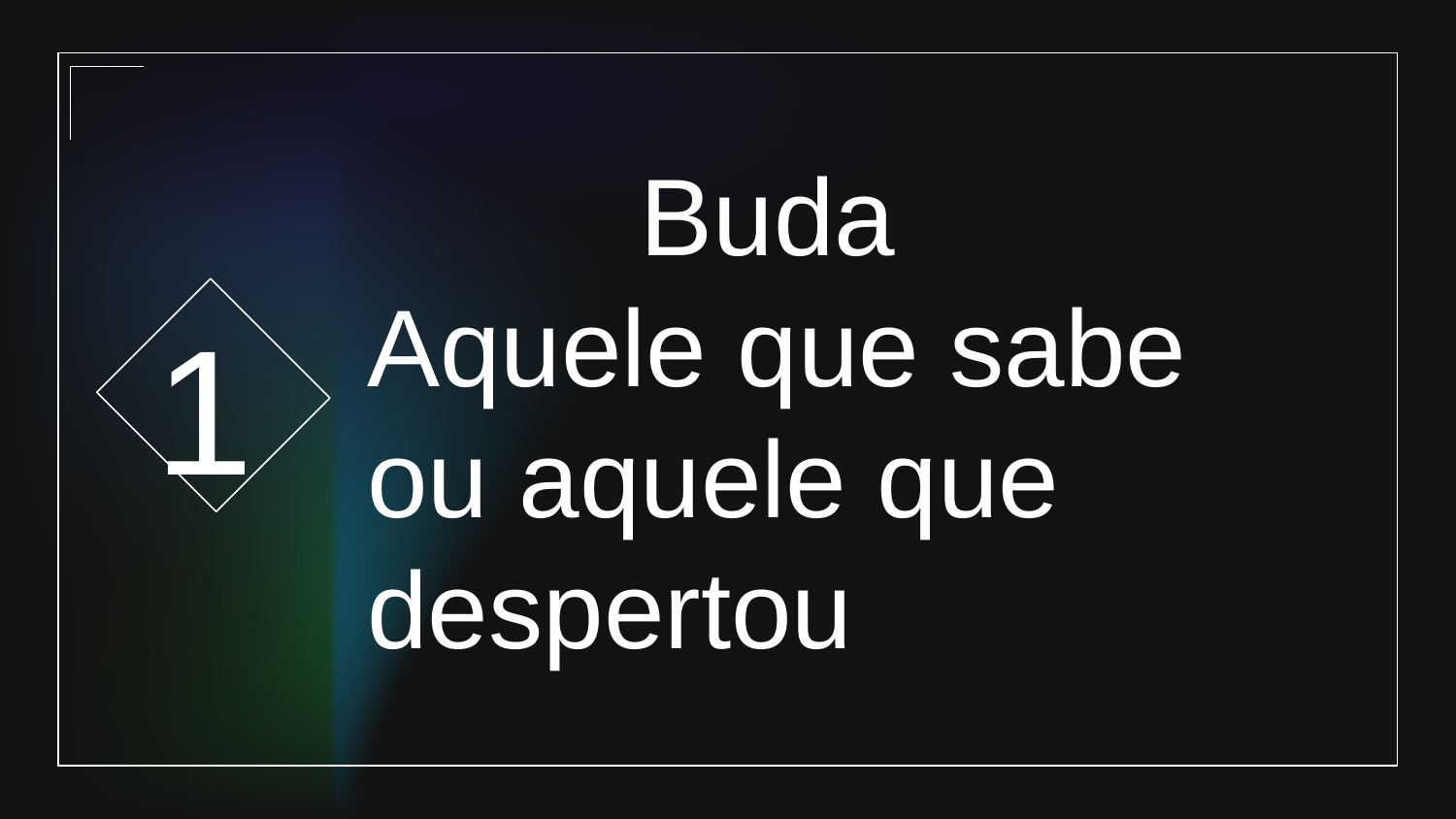

1
# Buda Aquele que sabe ou aquele que despertou